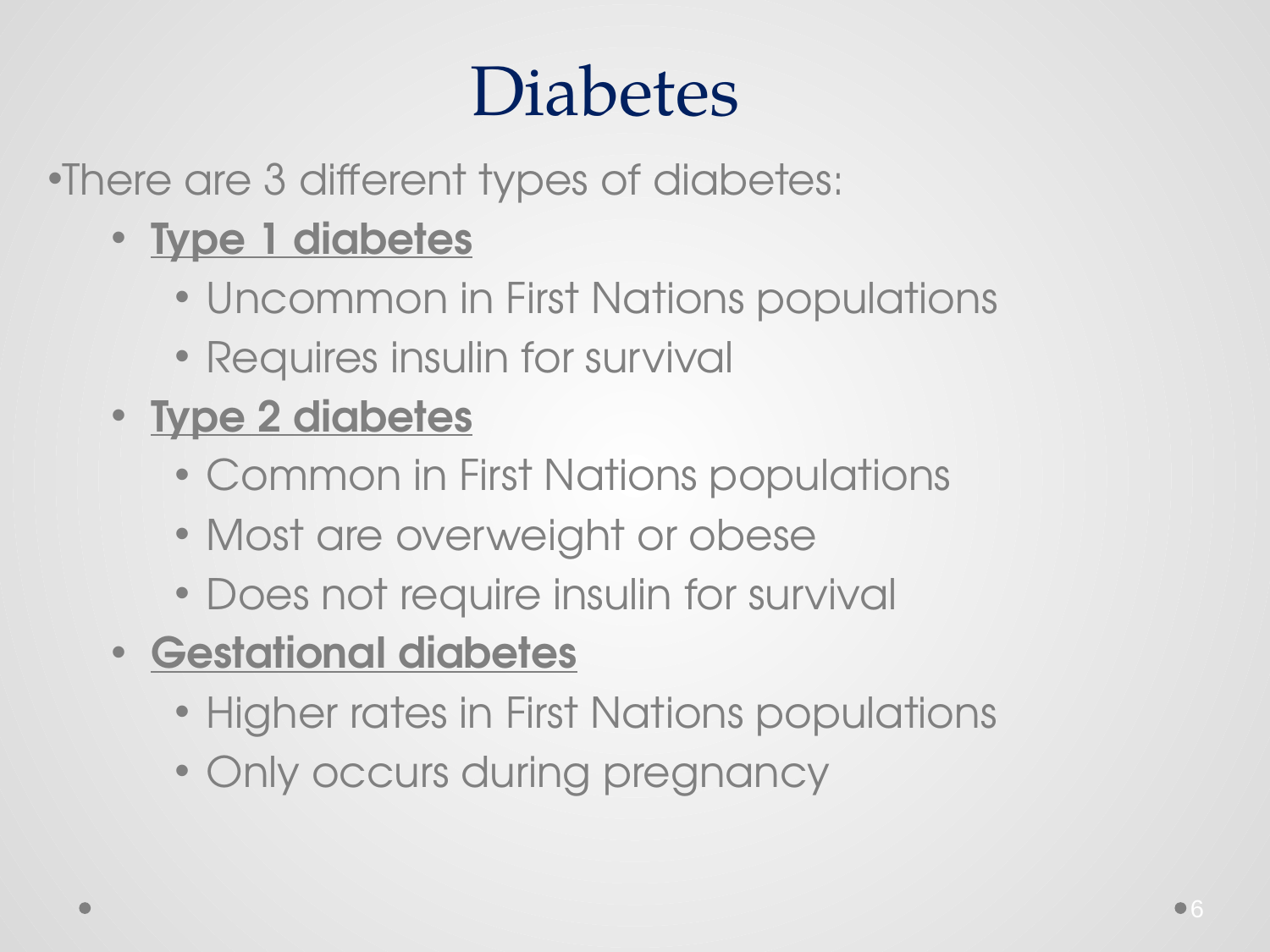

# Diabetes
There are 3 different types of diabetes:
Type 1 diabetes
Uncommon in First Nations populations
Requires insulin for survival
Type 2 diabetes
Common in First Nations populations
Most are overweight or obese
Does not require insulin for survival
Gestational diabetes
Higher rates in First Nations populations
Only occurs during pregnancy

6